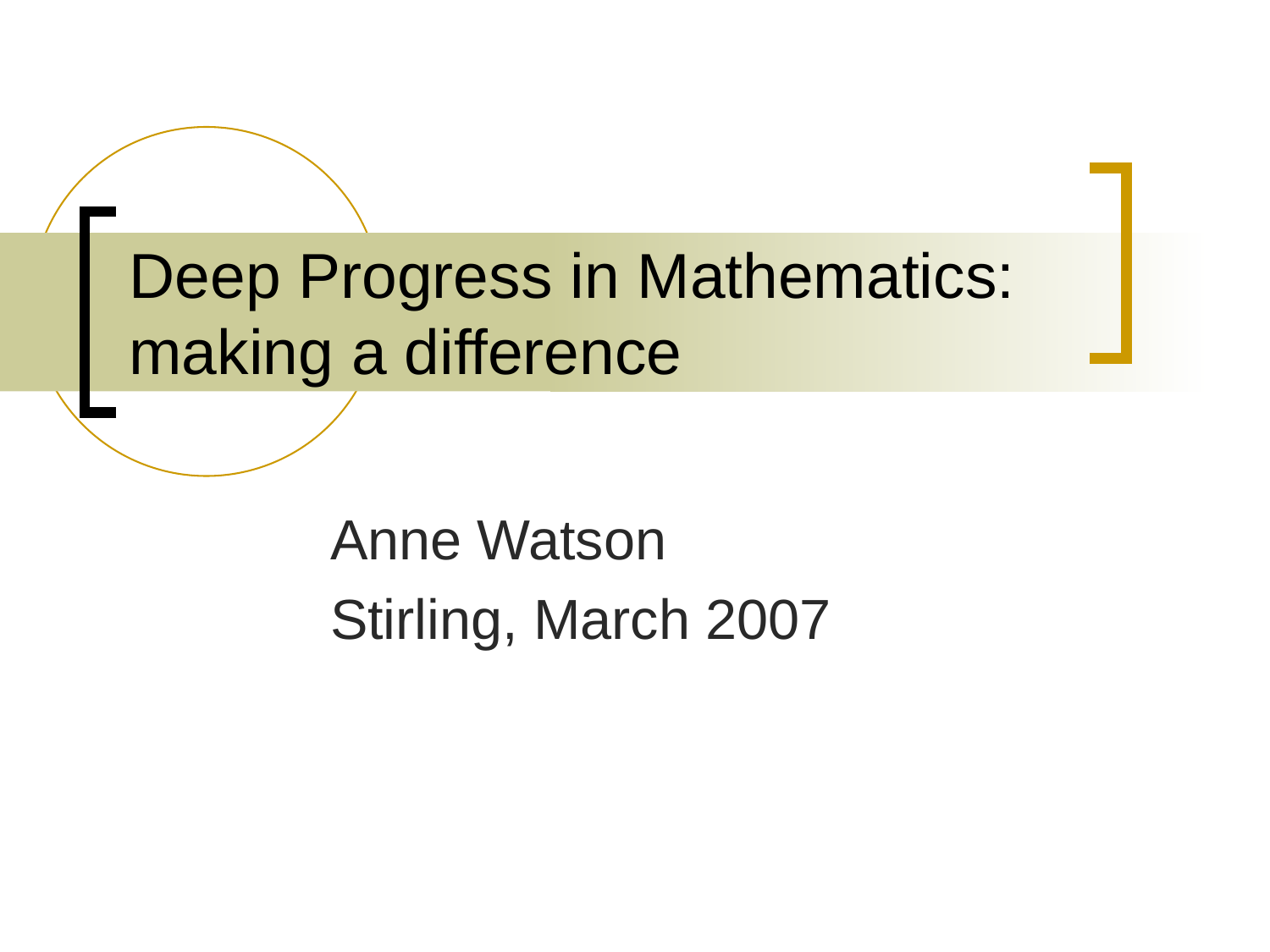

# Deep Progress in Mathematics: making a difference
Anne Watson
Stirling, March 2007